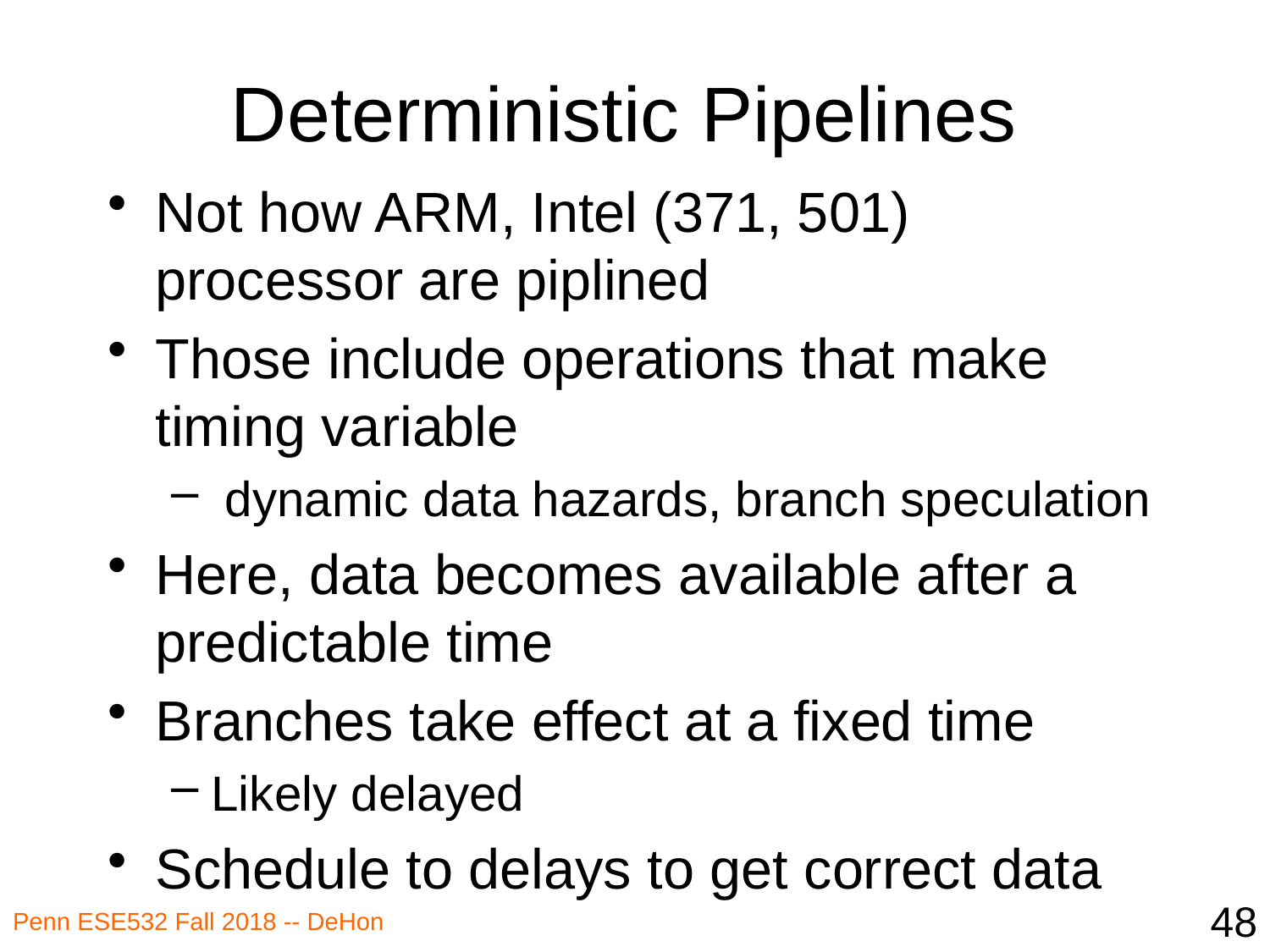

# Deterministic Pipelines
Not how ARM, Intel (371, 501) processor are piplined
Those include operations that make timing variable
 dynamic data hazards, branch speculation
Here, data becomes available after a predictable time
Branches take effect at a fixed time
Likely delayed
Schedule to delays to get correct data
48
Penn ESE532 Fall 2018 -- DeHon